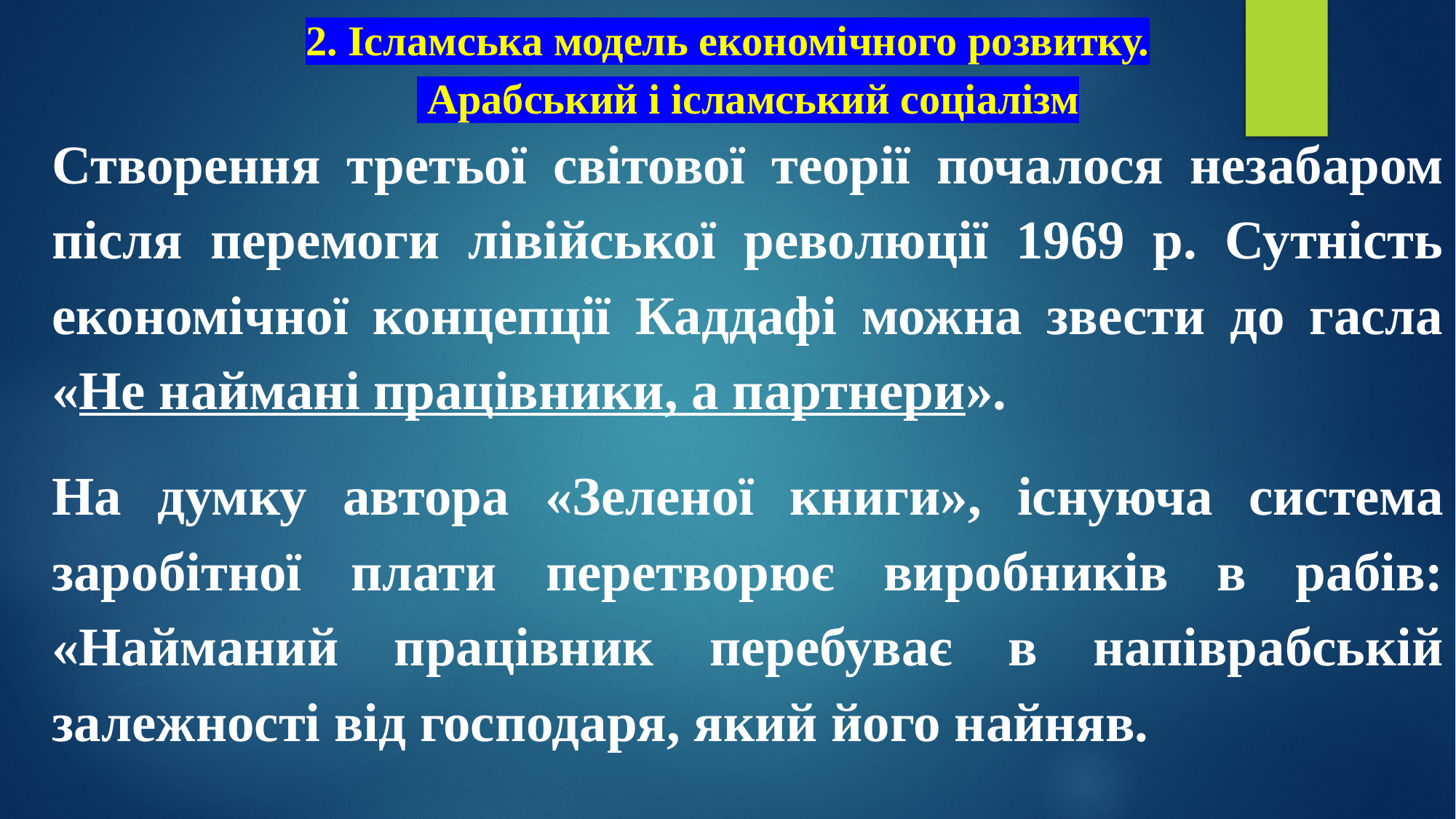

# 2. Ісламська модель економічного розвитку. Арабський і ісламський соціалізм
Створення третьої світової теорії почалося незабаром після перемоги лівійської революції 1969 р. Сутність економічної концепції Каддафі можна звести до гасла «Не наймані працівники, а партнери».
На думку автора «Зеленої книги», існуюча система заробітної плати перетворює виробників в рабів: «Найманий працівник перебуває в напіврабській залежності від господаря, який його найняв.